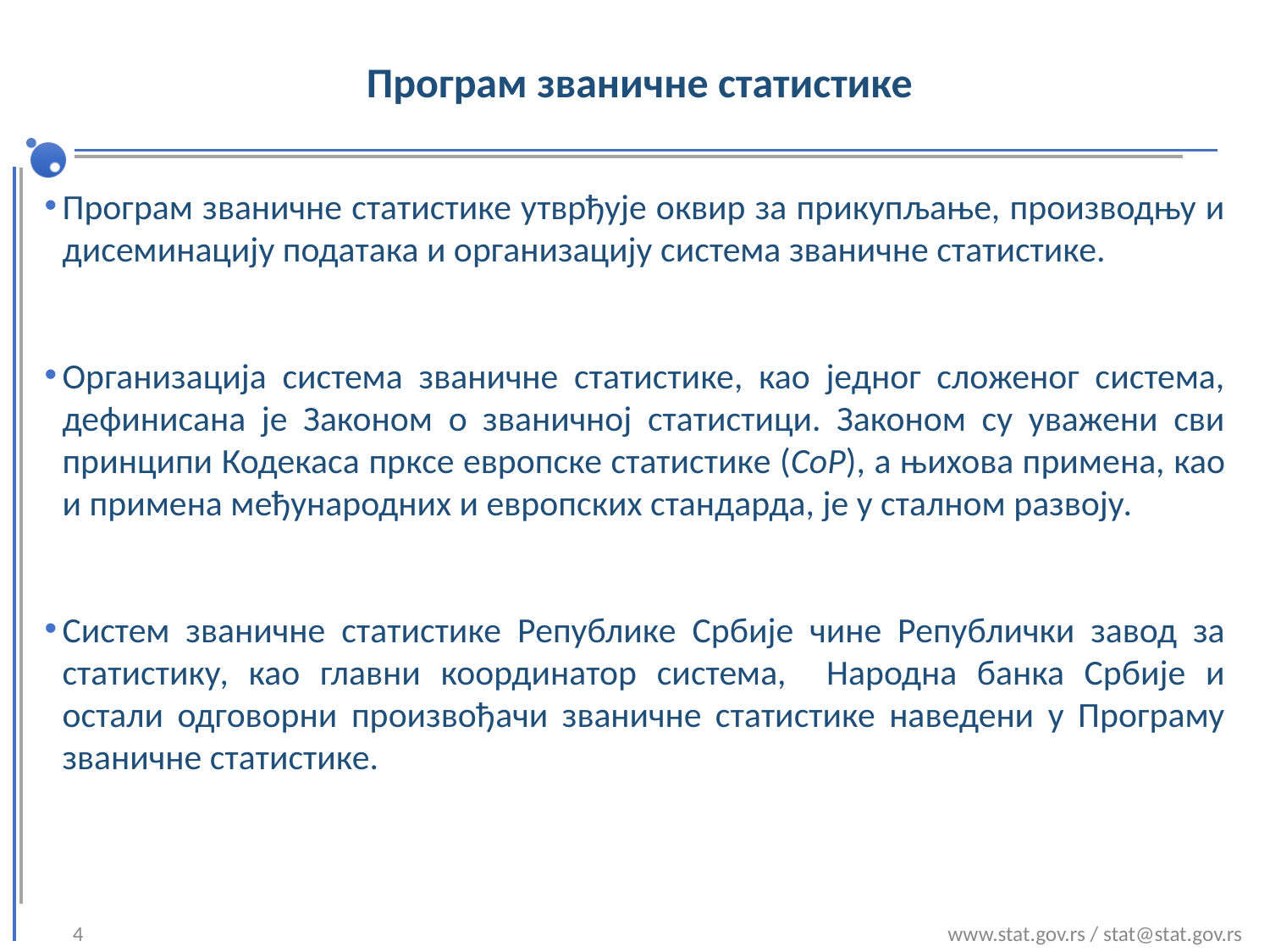

Програм званичне статистике утврђује оквир за прикупљање, производњу и дисеминацију података и организацију система званичне статистике.

Организација система званичне статистике, као једног сложеног система, дефинисана је Законом о званичној статистици. Законом су уважени сви принципи Кодекаса прксе европске статистике (CoP), а њихова примена, као и примена међународних и европских стандарда, је у сталном развоју.

Систем званичне статистике Републике Србије чине Републички завод за статистику, као главни координатор система,  Народна банка Србије и остали одговорни произвођачи званичне статистике наведени у Програму званичне статистике.

# Програм званичне статистике
4